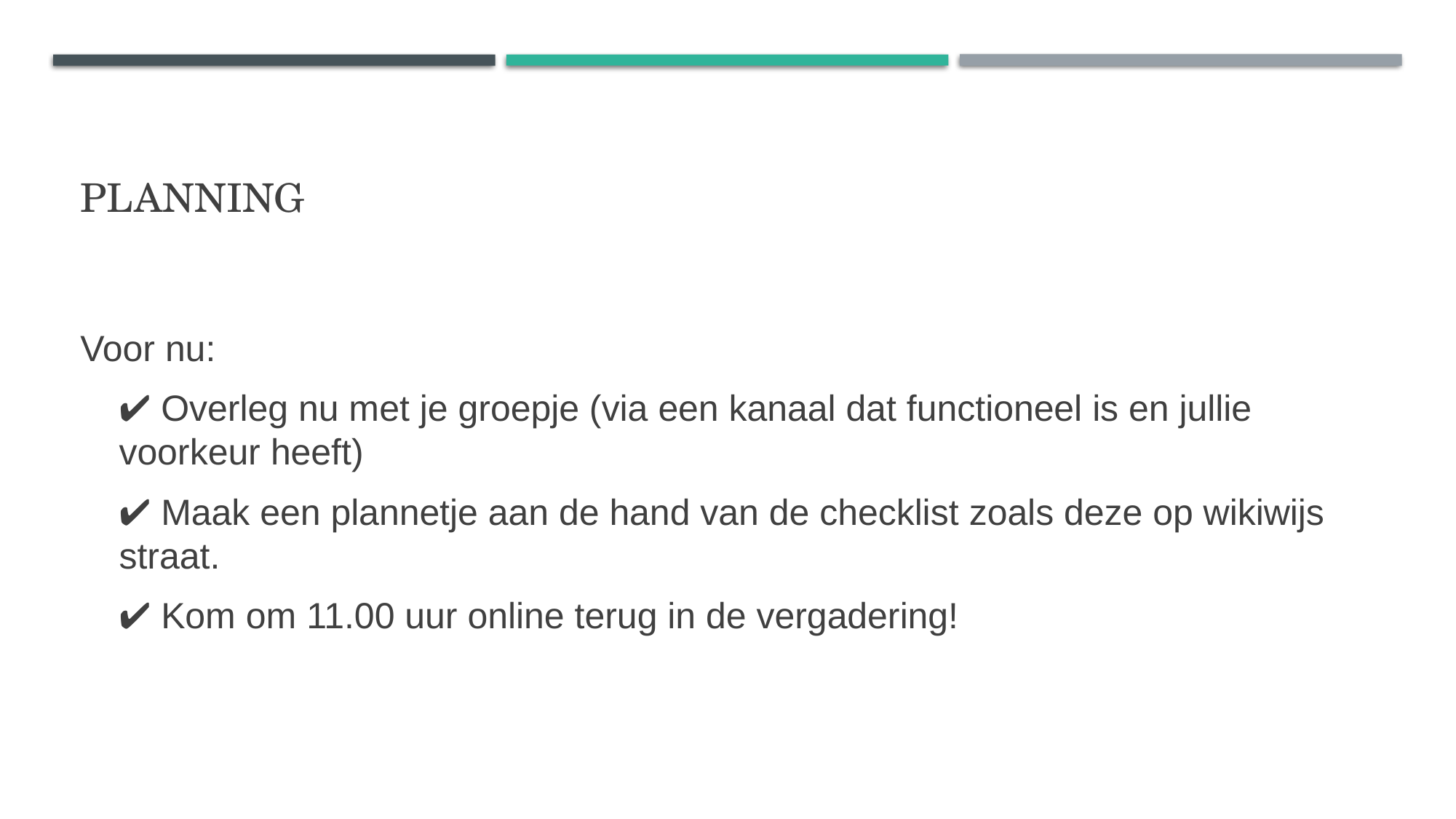

# Planning
Voor nu:
✔️ Overleg nu met je groepje (via een kanaal dat functioneel is en jullie voorkeur heeft)
✔️ Maak een plannetje aan de hand van de checklist zoals deze op wikiwijs straat.
✔️ Kom om 11.00 uur online terug in de vergadering!